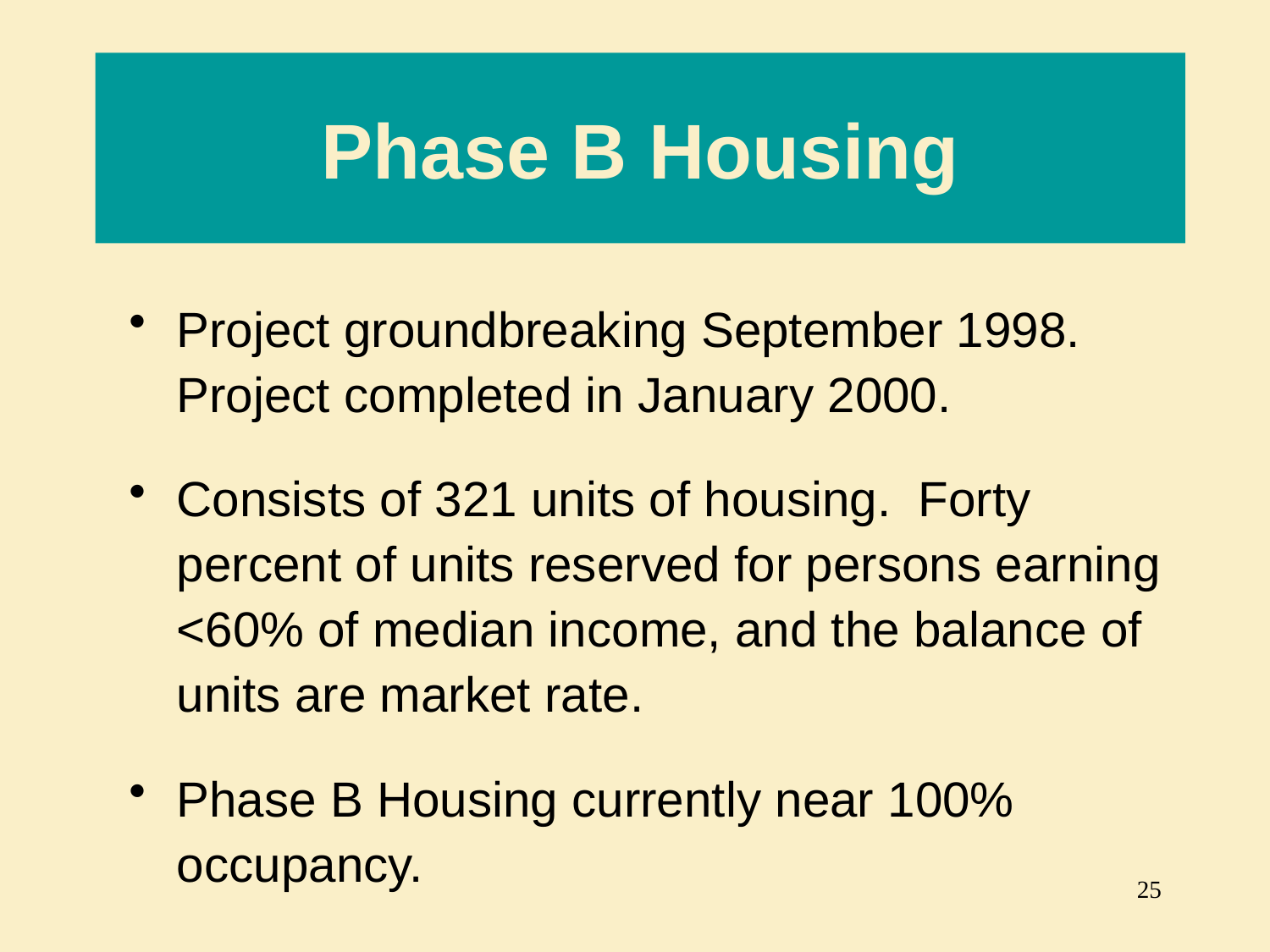

# Phase B Housing
Project groundbreaking September 1998.  Project completed in January 2000.
Consists of 321 units of housing.  Forty percent of units reserved for persons earning <60% of median income, and the balance of units are market rate.
Phase B Housing currently near 100% occupancy.
25